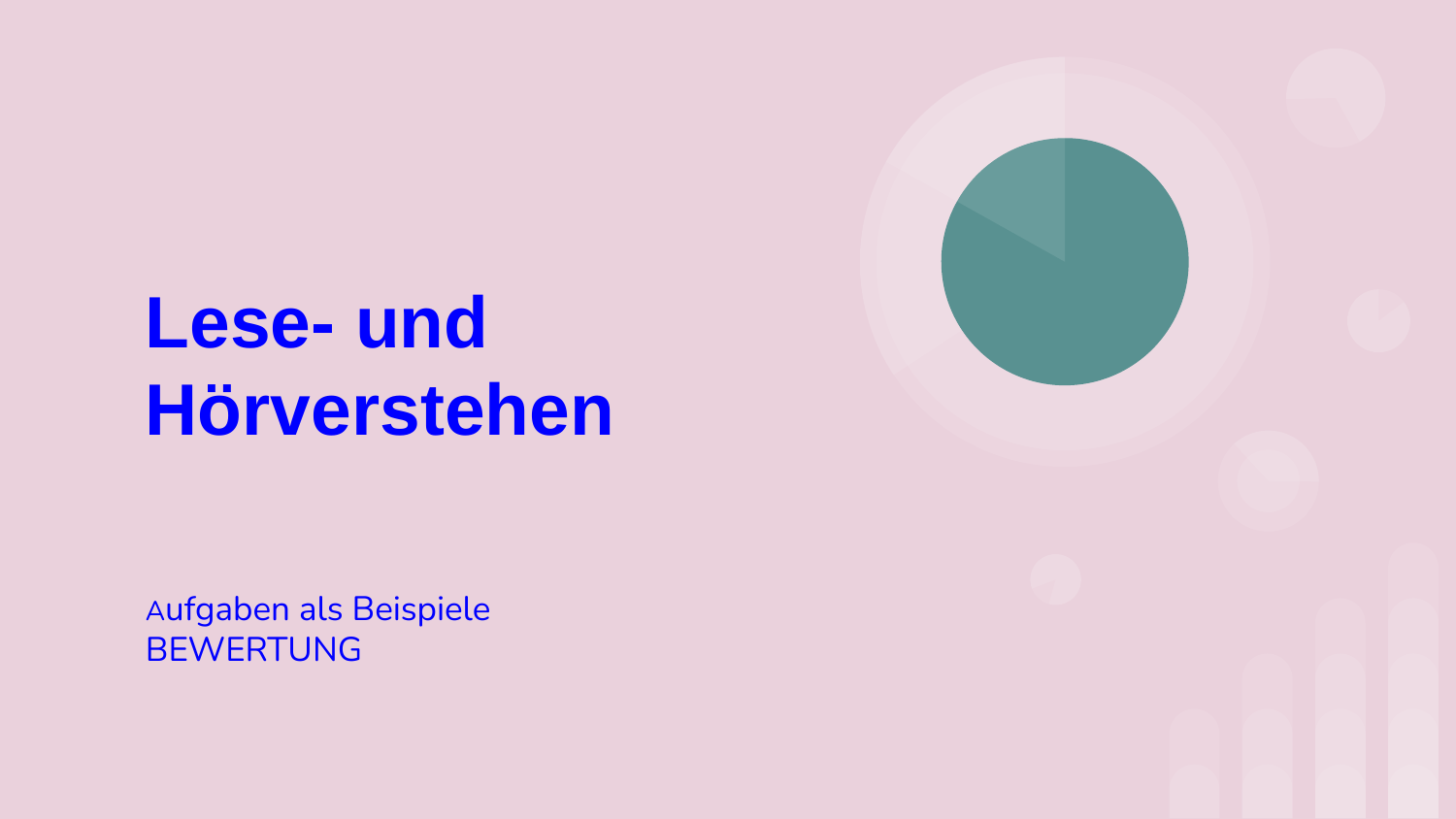

Lese- und Hörverstehen
Aufgaben als Beispiele
BEWERTUNG